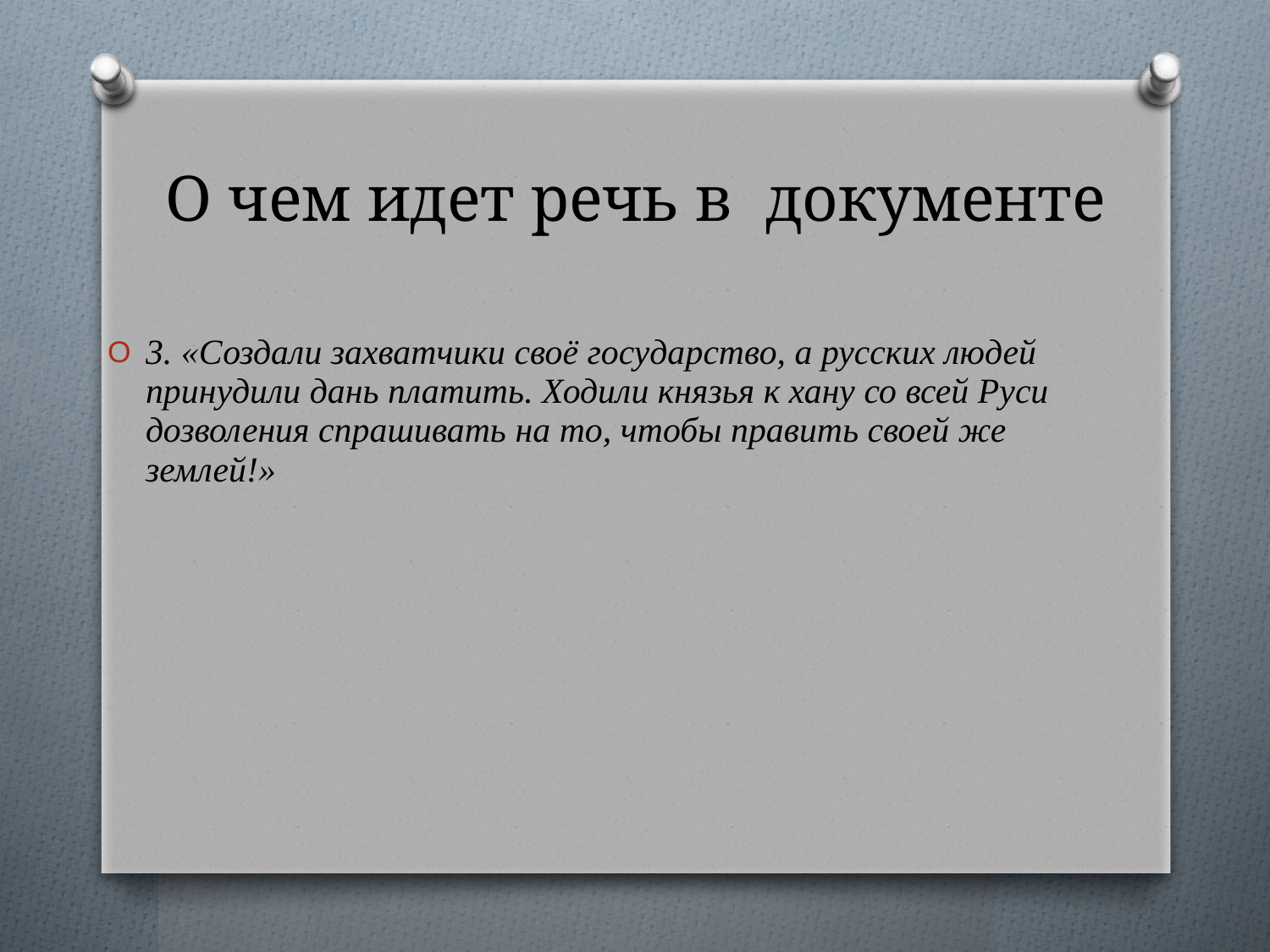

# О чем идет речь в  документе

3. «Создали захватчики своё государство, а русских людей принудили дань платить. Ходили князья к хану со всей Руси дозволения спрашивать на то, чтобы править своей же землей!»